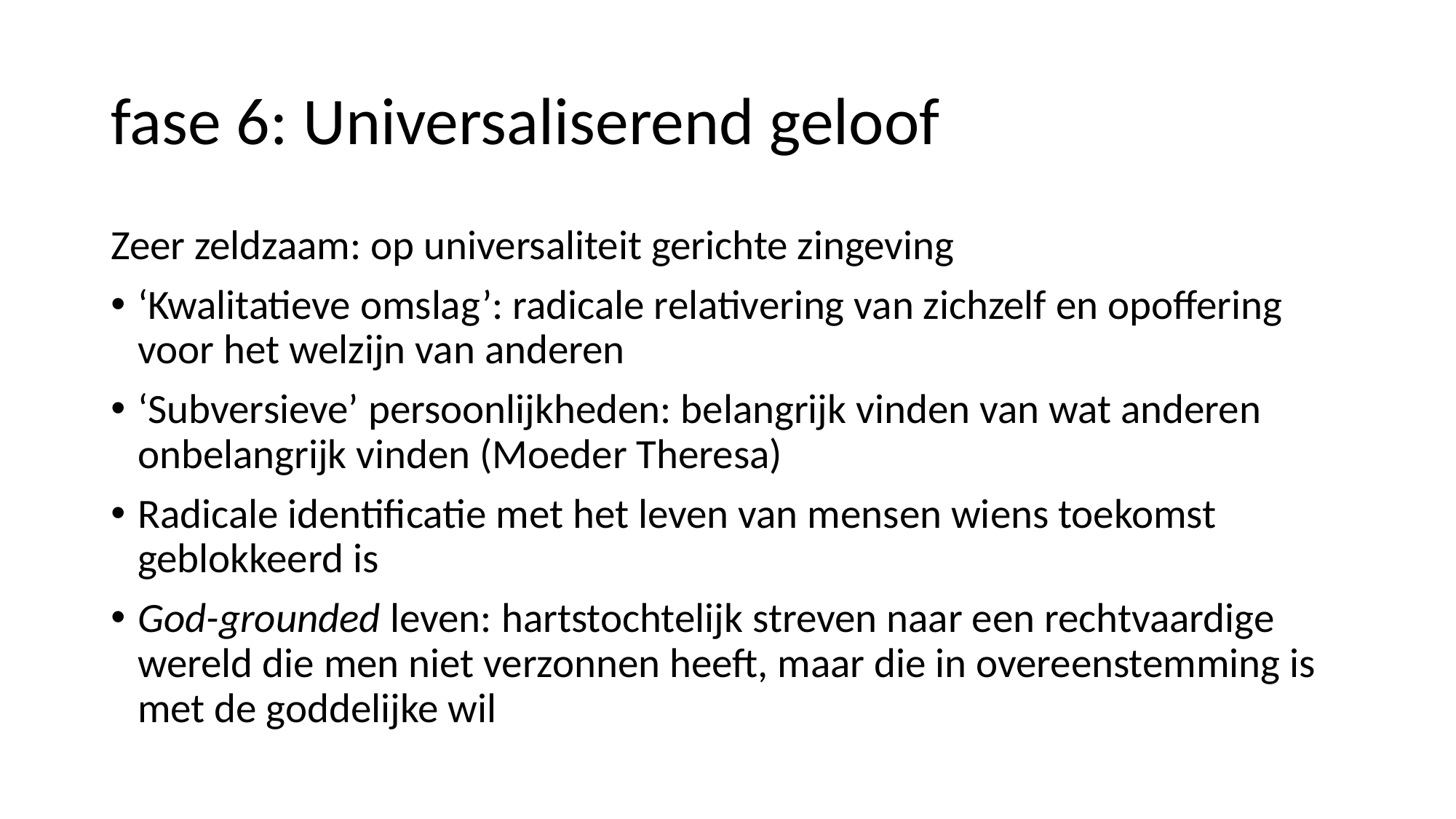

# fase 6: Universaliserend geloof
Zeer zeldzaam: op universaliteit gerichte zingeving
‘Kwalitatieve omslag’: radicale relativering van zichzelf en opoffering voor het welzijn van anderen
‘Subversieve’ persoonlijkheden: belangrijk vinden van wat anderen onbelangrijk vinden (Moeder Theresa)
Radicale identificatie met het leven van mensen wiens toekomst geblokkeerd is
God-grounded leven: hartstochtelijk streven naar een rechtvaardige wereld die men niet verzonnen heeft, maar die in overeenstemming is met de goddelijke wil